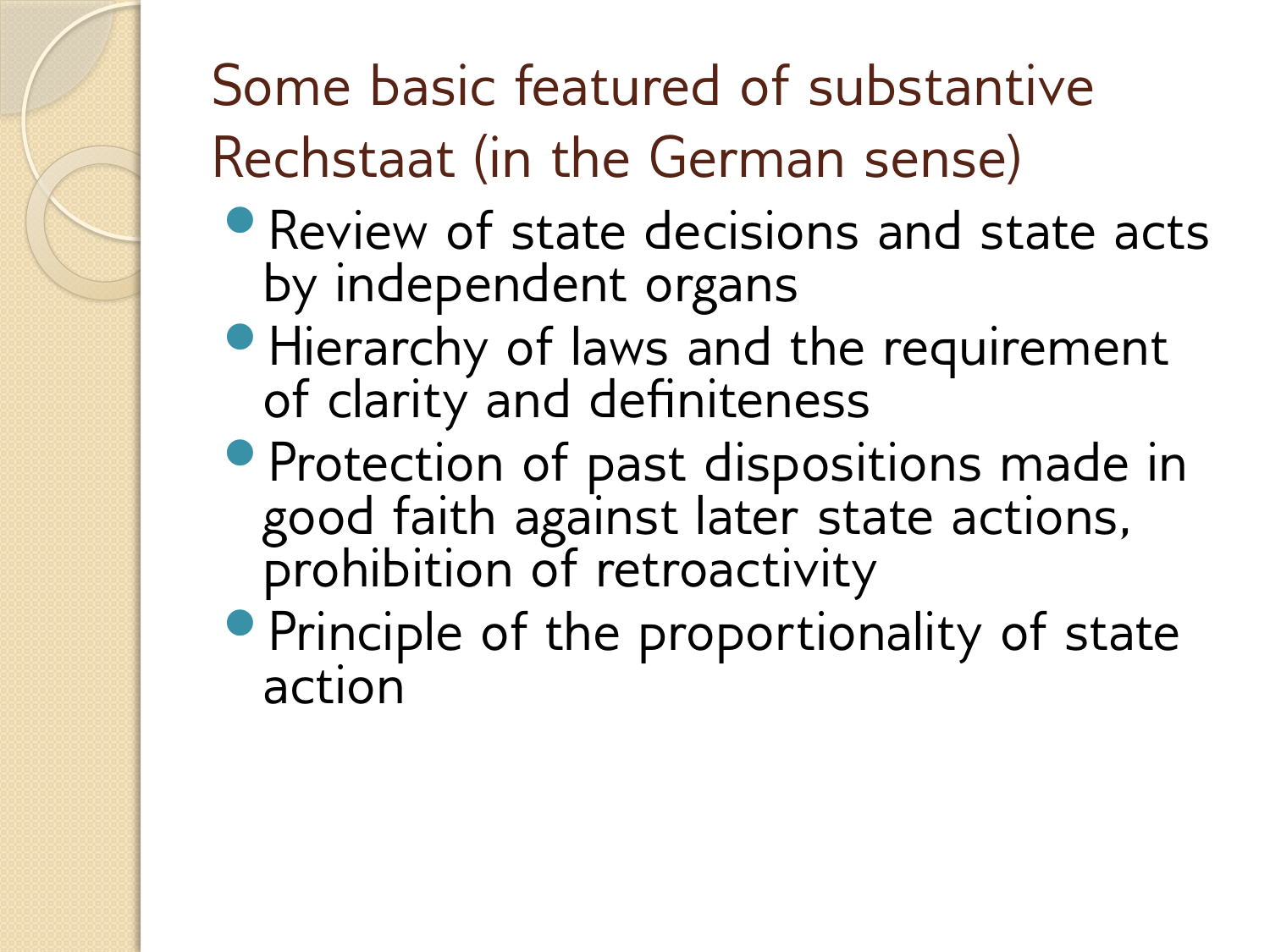

# Some basic featured of substantive Rechstaat (in the German sense)
Review of state decisions and state acts by independent organs
Hierarchy of laws and the requirement of clarity and definiteness
Protection of past dispositions made in good faith against later state actions, prohibition of retroactivity
Principle of the proportionality of state action